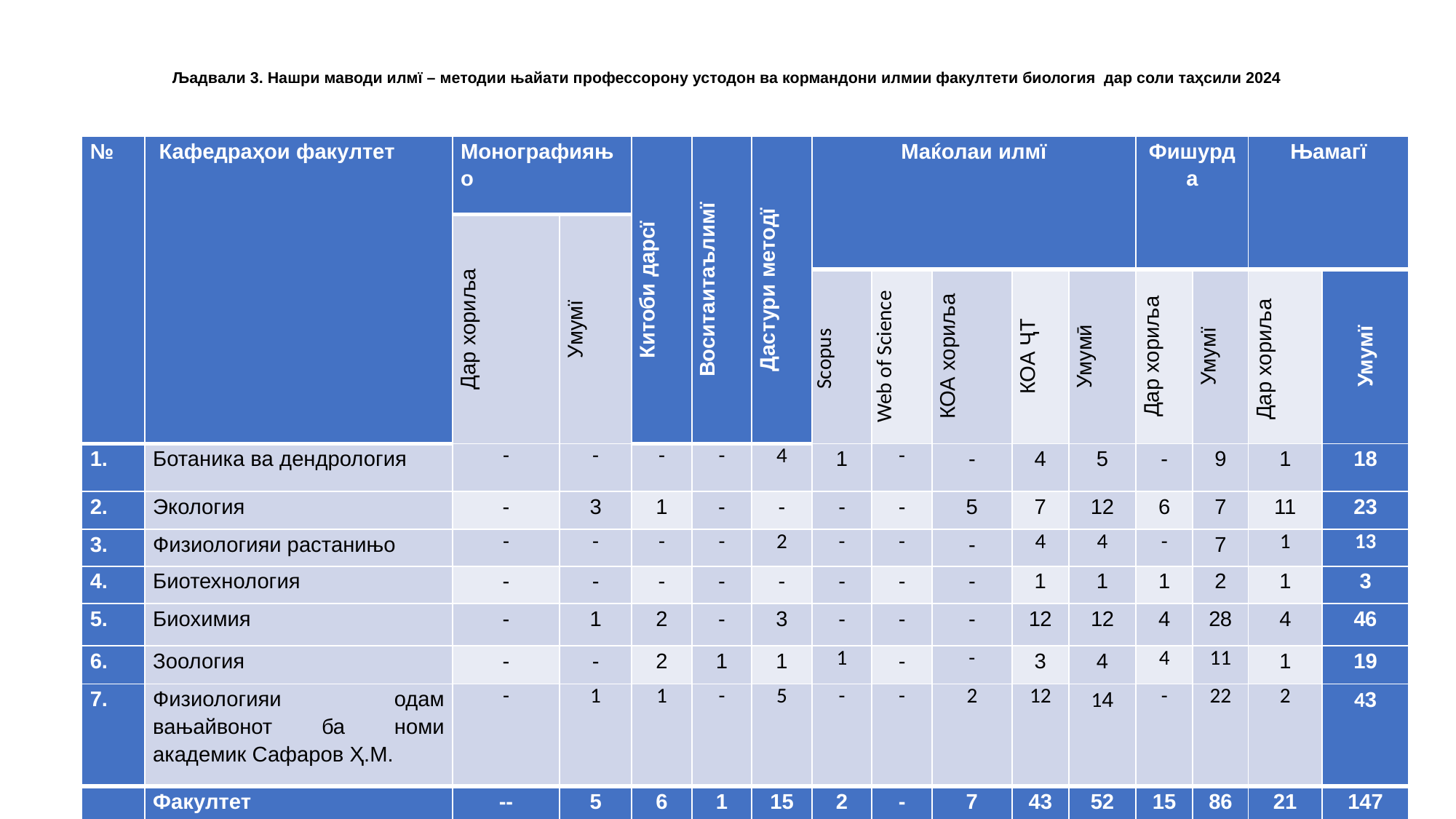

# Љадвали 3. Нашри маводи илмї – методии њайати профессорону устодон ва кормандони илмии факултети биология  дар соли таҳсили 2024
| № | Кафедраҳои факултет | Монографияњо |  | Китоби дарсї | Воситаитаълимї | Дастури методї | Маќолаи илмї |  |  |  |  | Фишурда |  | Њамагї |  |
| --- | --- | --- | --- | --- | --- | --- | --- | --- | --- | --- | --- | --- | --- | --- | --- |
|  |  | Дар хориља | Умумї |  |  |  |  |  |  |  |  |  |  |  |  |
|  |  |  |  |  |  |  | Scopus | Web of Science | КОА хориља | КОА ҶТ | Умумӣ | Дар хориља | Умумї | Дар хориља | Умумї |
| 1. | Ботаника ва дендрология | - | - | - | - | 4 | 1 | - | - | 4 | 5 | - | 9 | 1 | 18 |
| 2. | Экология | - | 3 | 1 | - | - | - | - | 5 | 7 | 12 | 6 | 7 | 11 | 23 |
| 3. | Физиологияи растанињо | - | - | - | - | 2 | - | - | - | 4 | 4 | - | 7 | 1 | 13 |
| 4. | Биотехнология | - | - | - | - | - | - | - | - | 1 | 1 | 1 | 2 | 1 | 3 |
| 5. | Биохимия | - | 1 | 2 | - | 3 | - | - | - | 12 | 12 | 4 | 28 | 4 | 46 |
| 6. | Зоология | - | - | 2 | 1 | 1 | 1 | - | - | 3 | 4 | 4 | 11 | 1 | 19 |
| 7. | Физиологияи одам вањайвонот ба номи академик Сафаров Ҳ.М. | - | 1 | 1 | - | 5 | - | - | 2 | 12 | 14 | - | 22 | 2 | 43 |
|  | Факултет | -- | 5 | 6 | 1 | 15 | 2 | - | 7 | 43 | 52 | 15 | 86 | 21 | 147 |